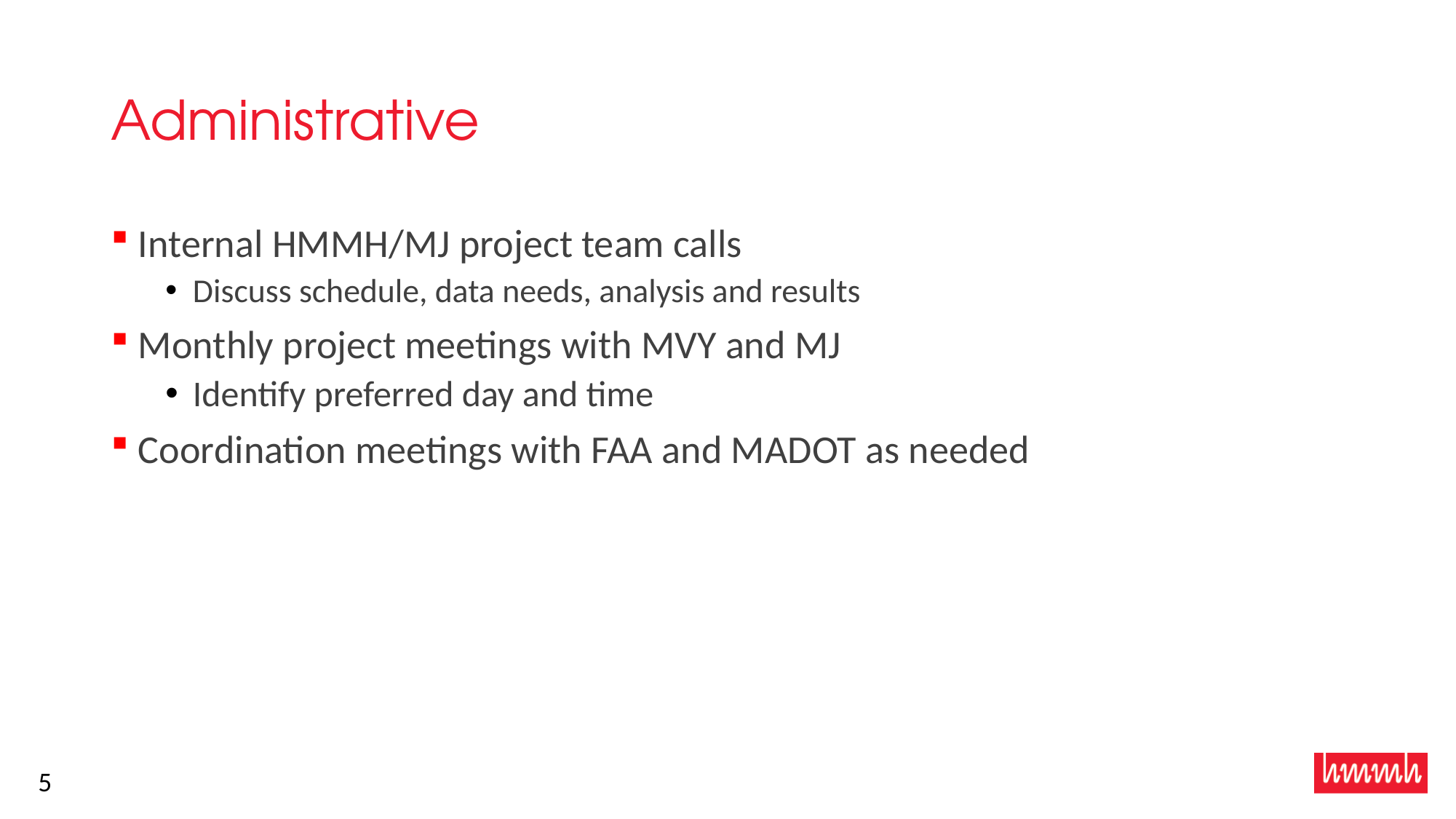

# Administrative
Internal HMMH/MJ project team calls
Discuss schedule, data needs, analysis and results
Monthly project meetings with MVY and MJ
Identify preferred day and time
Coordination meetings with FAA and MADOT as needed
5